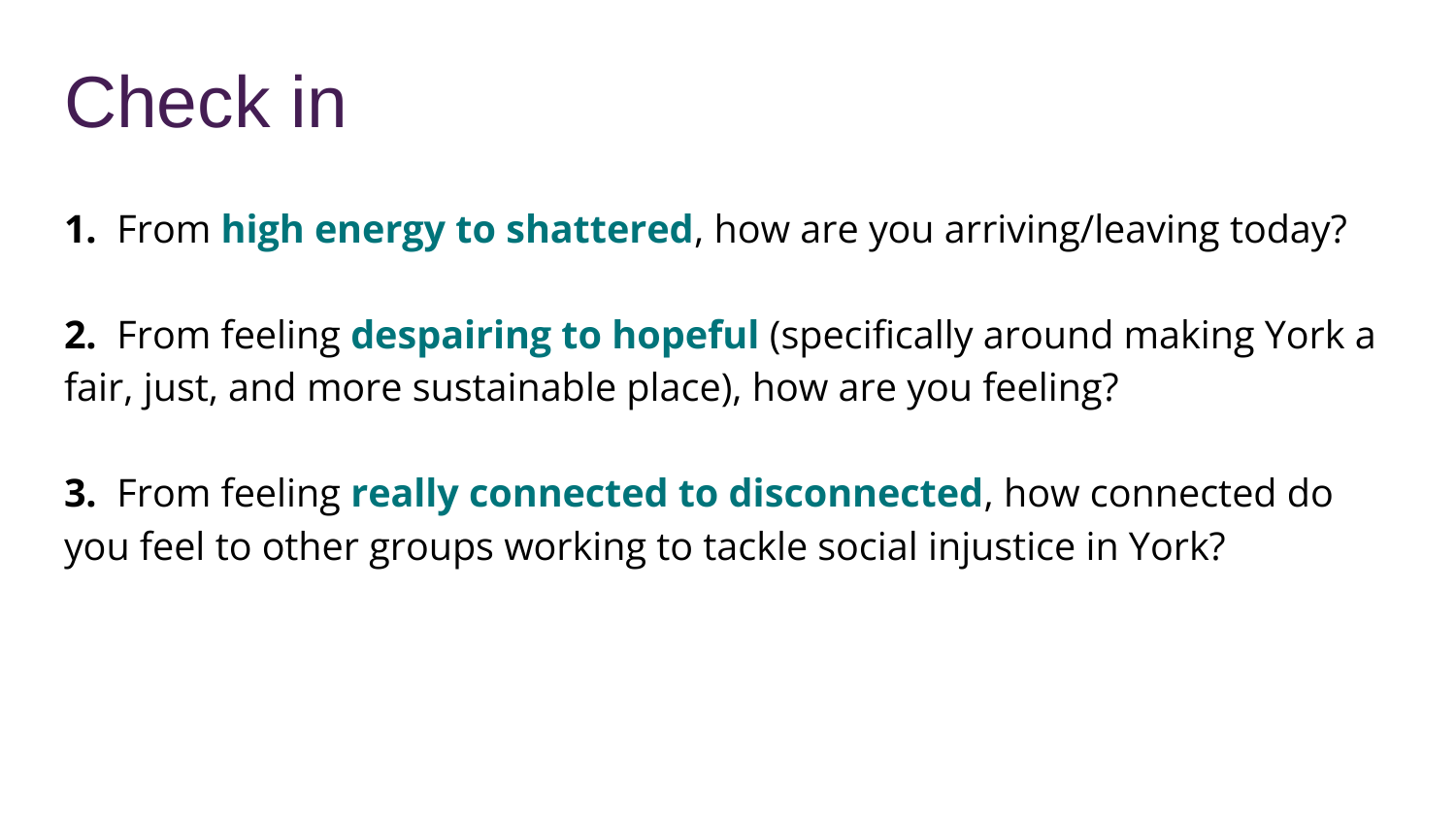

Check in
1.  From high energy to shattered, how are you arriving/leaving today?

2.  From feeling despairing to hopeful (specifically around making York a fair, just, and more sustainable place), how are you feeling?

3.  From feeling really connected to disconnected, how connected do you feel to other groups working to tackle social injustice in York?